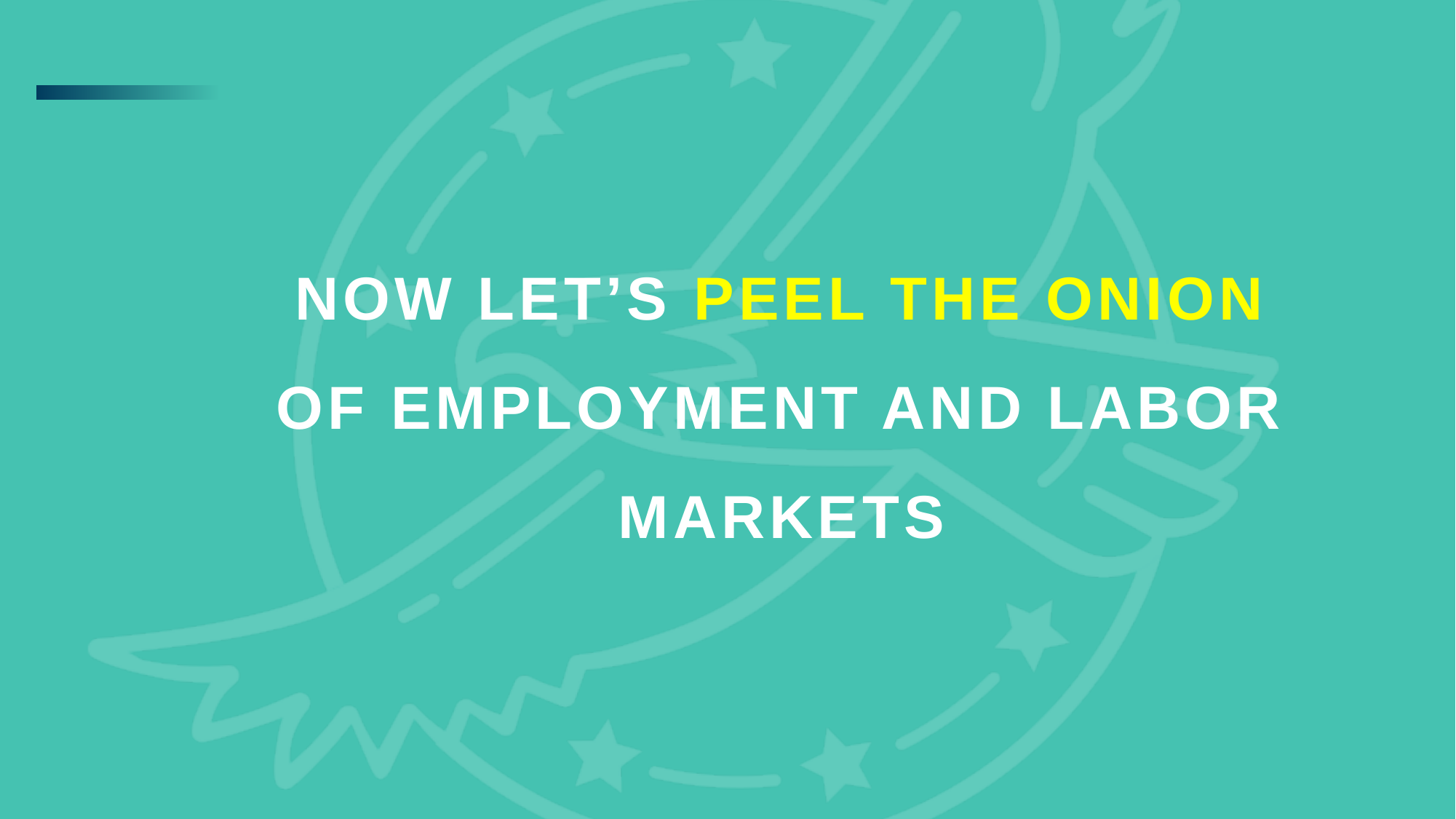

Now let’s Peel the onion of employment and labor markets